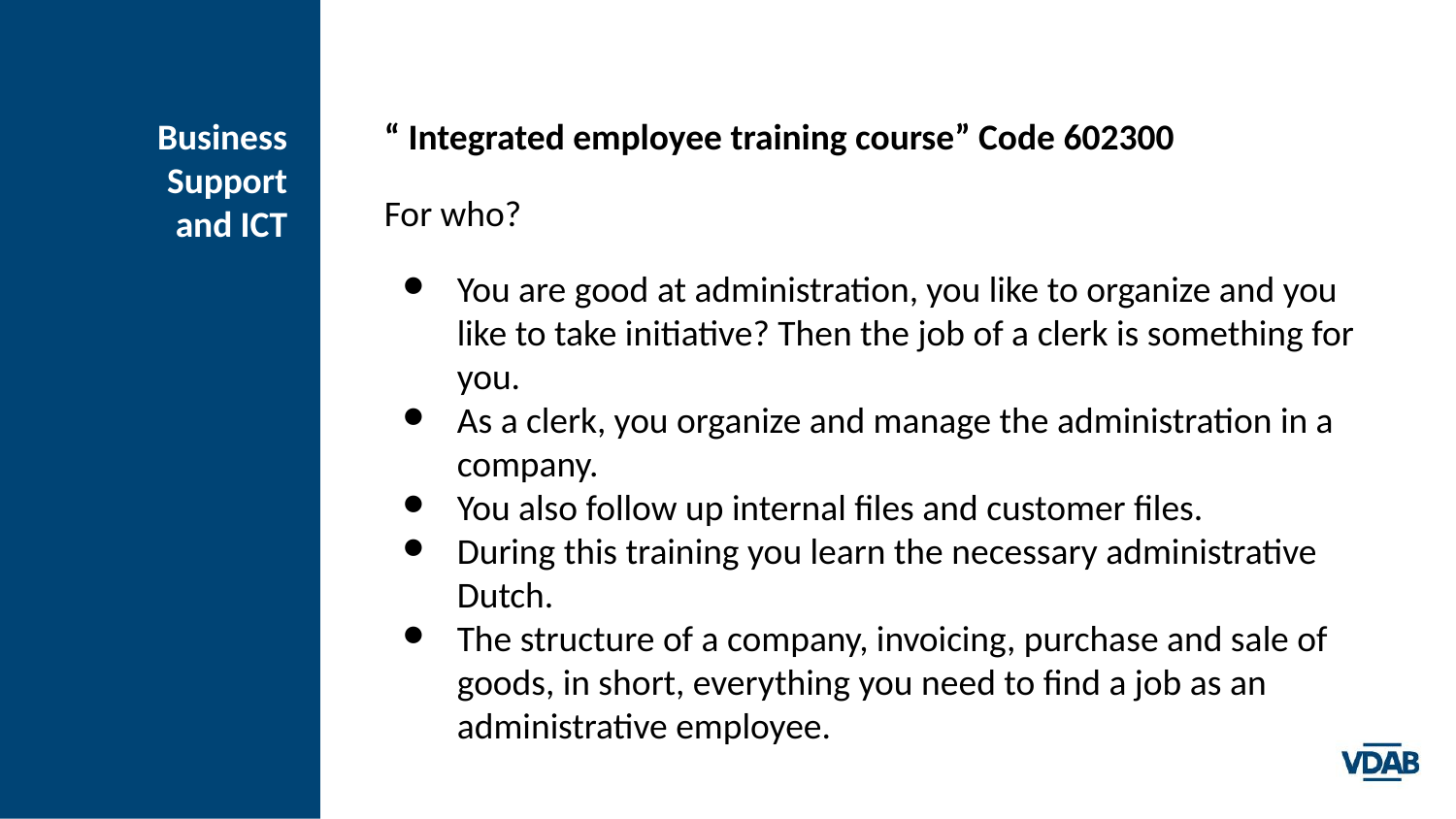

# Business Support and ICT
“ Integrated employee training course” Code 602300
For who?
You are good at administration, you like to organize and you like to take initiative? Then the job of a clerk is something for you.
As a clerk, you organize and manage the administration in a company.
You also follow up internal files and customer files.
During this training you learn the necessary administrative Dutch.
The structure of a company, invoicing, purchase and sale of goods, in short, everything you need to find a job as an administrative employee.